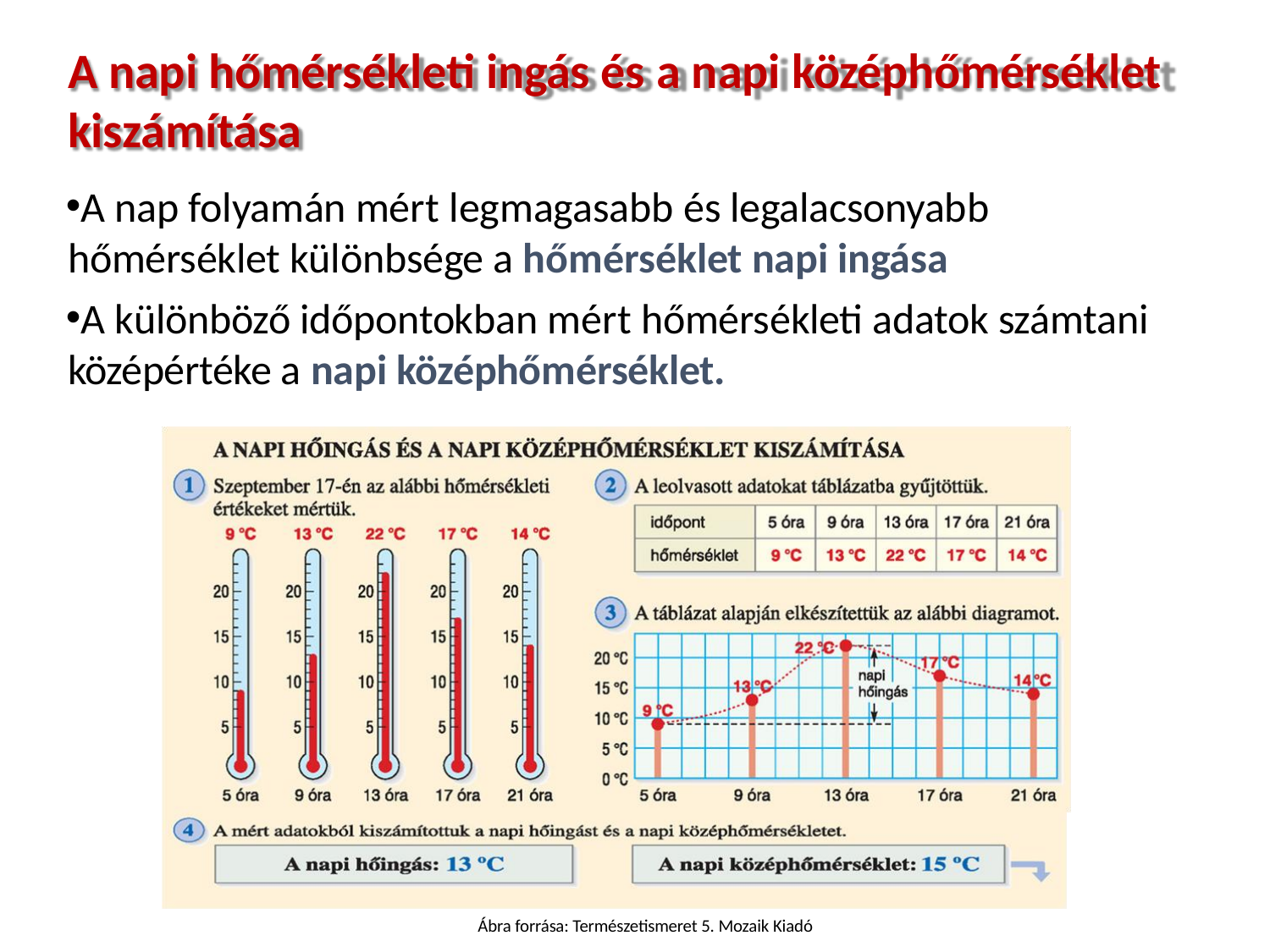

# A napi hőmérsékleti ingás és a napi középhőmérséklet  kiszámítása

A nap folyamán mért legmagasabb és legalacsonyabb  hőmérséklet különbsége a hőmérséklet napi ingása
A különböző időpontokban mért hőmérsékleti adatok számtani  középértéke a napi középhőmérséklet.

Ábra forrása: Természetismeret 5. Mozaik Kiadó